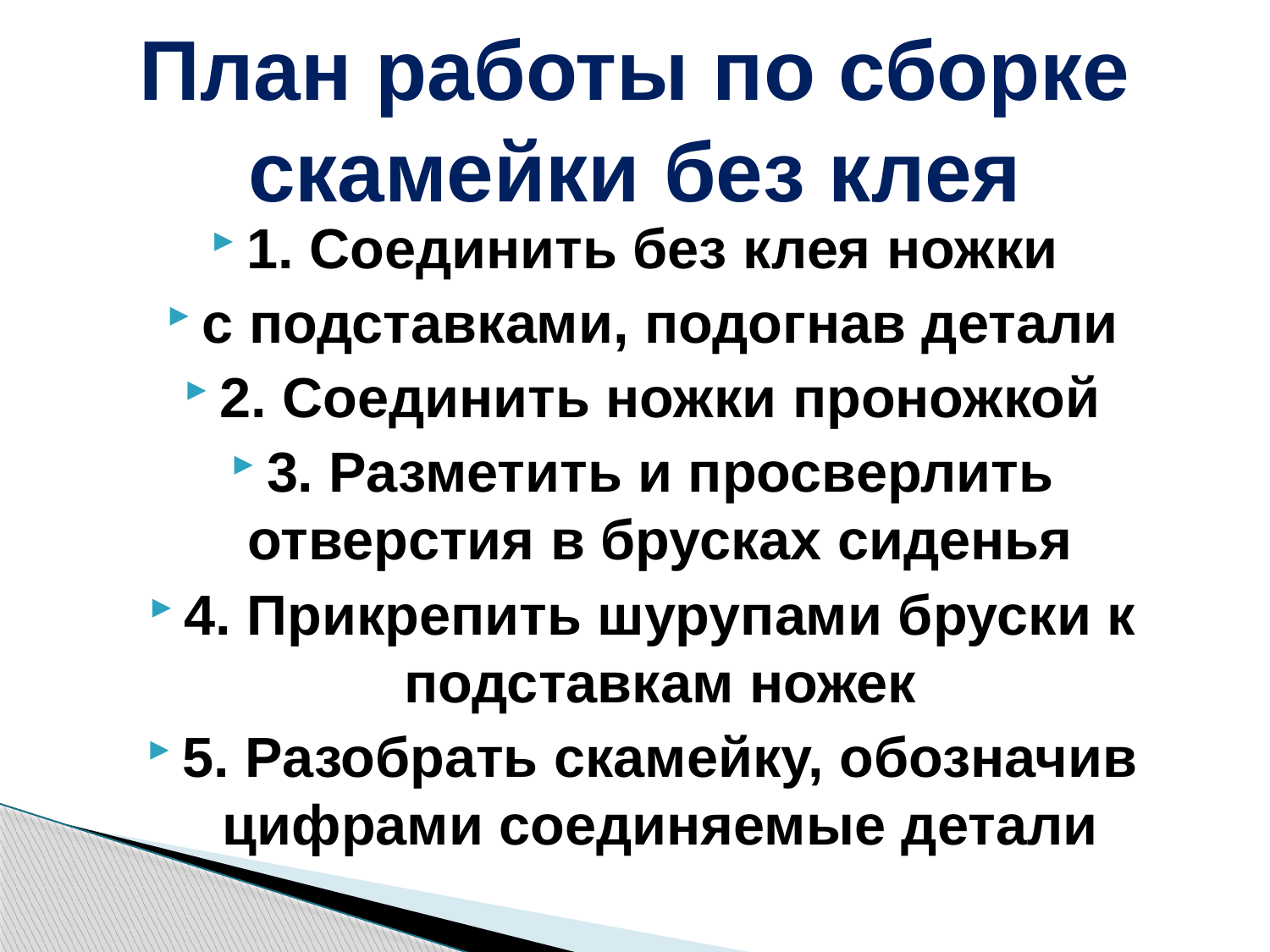

# План работы по сборке скамейки без клея
1. Соединить без клея ножки
с подставками, подогнав детали
2. Соединить ножки проножкой
3. Разметить и просверлить отверстия в брусках сиденья
4. Прикрепить шурупами бруски к подставкам ножек
5. Разобрать скамейку, обозначив цифрами соединяемые детали